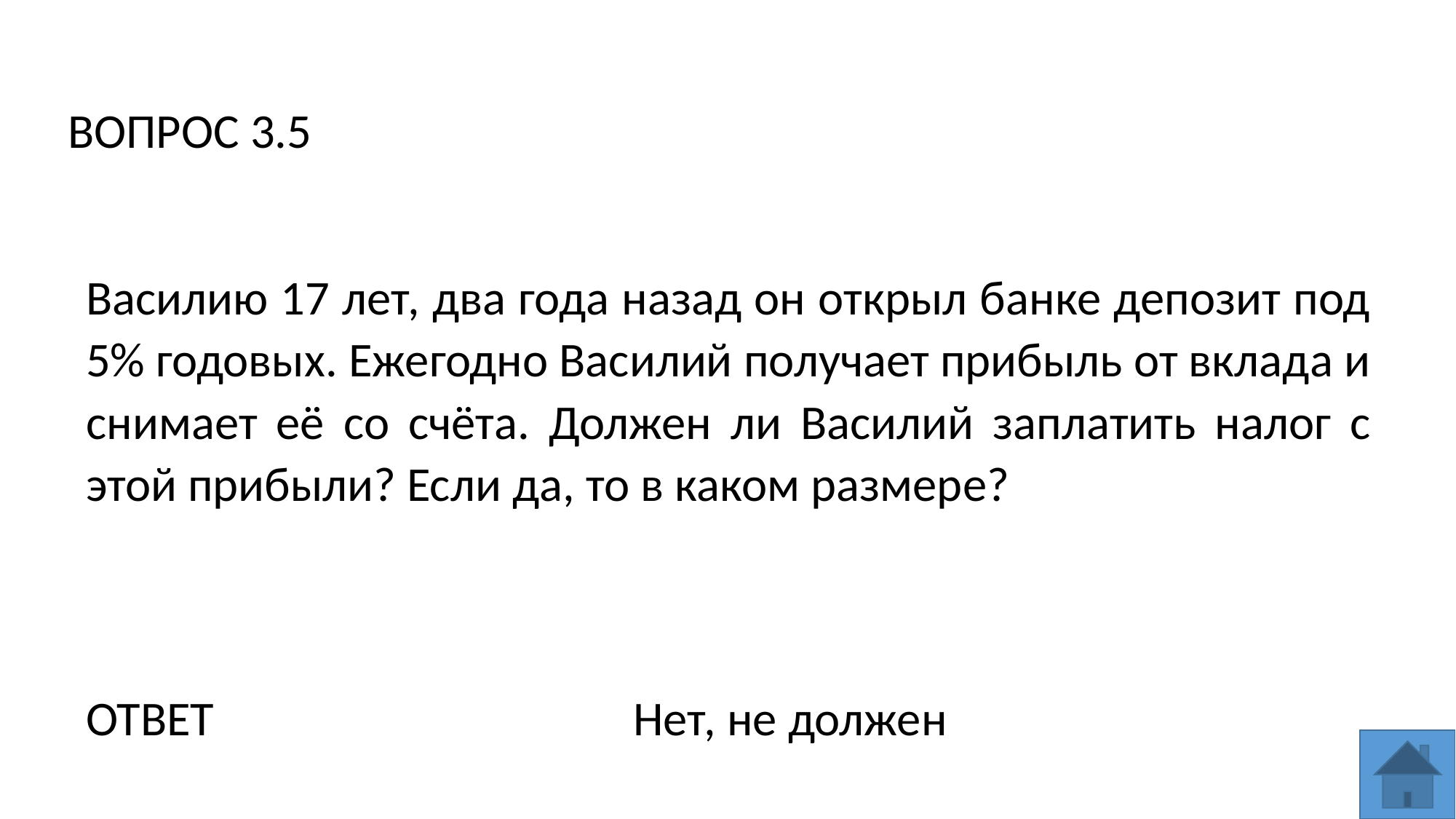

ВОПРОС 3.5
Василию 17 лет, два года назад он открыл банке депозит под 5% годовых. Ежегодно Василий получает прибыль от вклада и снимает её со счёта. Должен ли Василий заплатить налог с этой прибыли? Если да, то в каком размере?
Нет, не должен
ОТВЕТ